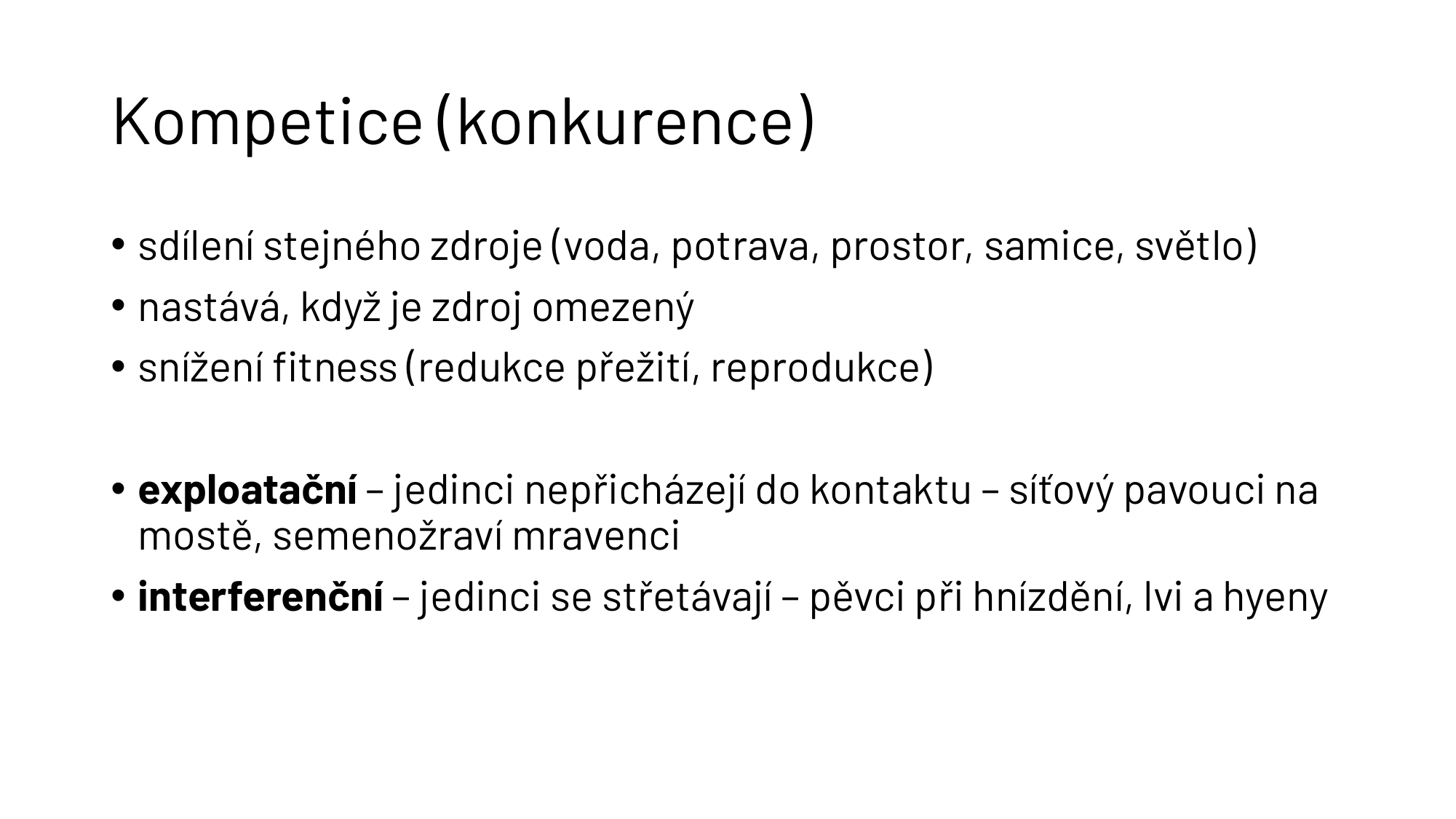

# Kompetice (konkurence)
sdílení stejného zdroje (voda, potrava, prostor, samice, světlo)
nastává, když je zdroj omezený
snížení fitness (redukce přežití, reprodukce)

exploatační – jedinci nepřicházejí do kontaktu – síťový pavouci na mostě, semenožraví mravenci
interferenční – jedinci se střetávají – pěvci při hnízdění, lvi a hyeny